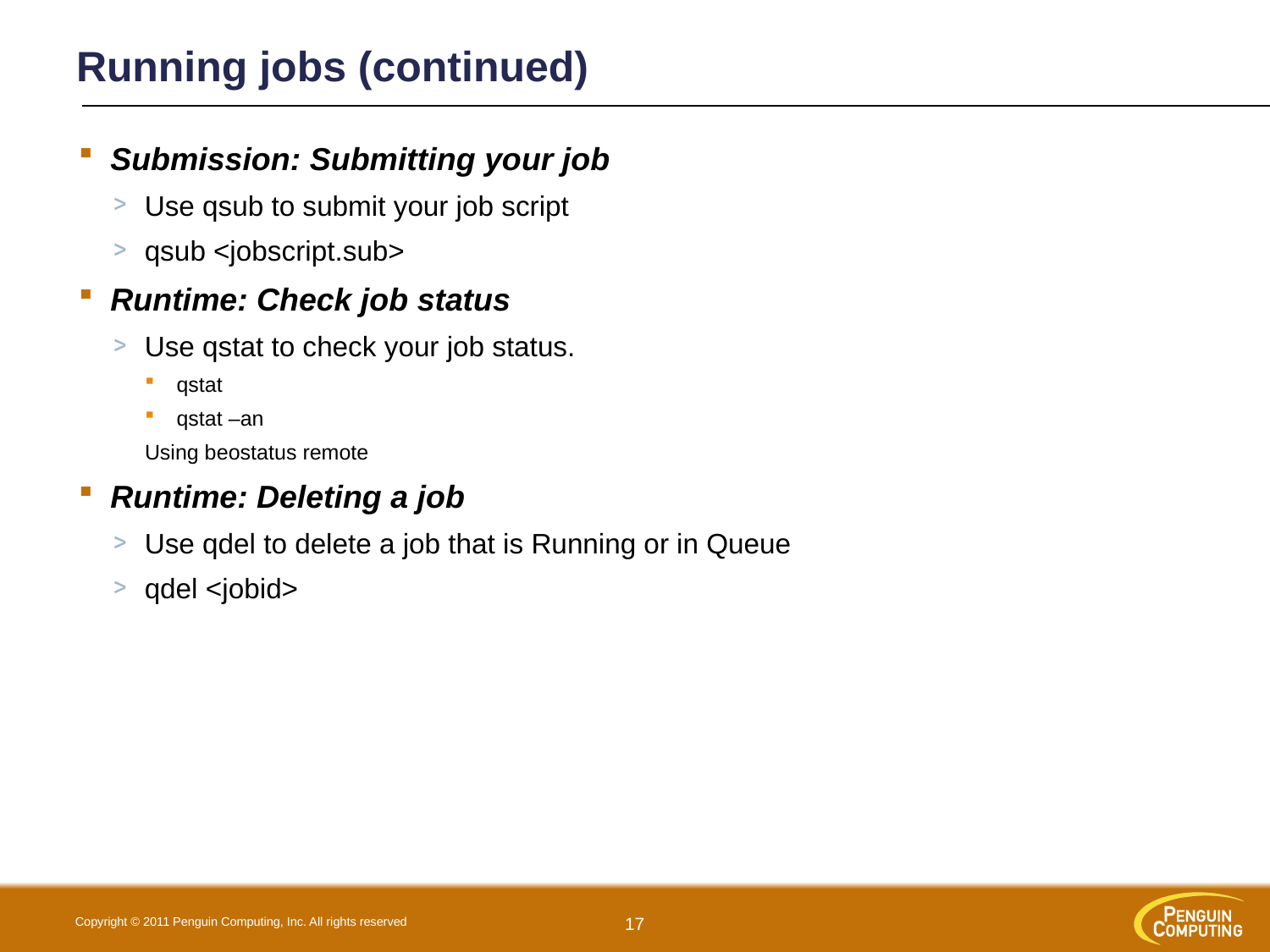

# Running jobs (continued)
Submission: Submitting your job
Use qsub to submit your job script
qsub <jobscript.sub>
Runtime: Check job status
Use qstat to check your job status.
qstat
qstat –an
Using beostatus remote
Runtime: Deleting a job
Use qdel to delete a job that is Running or in Queue
qdel <jobid>
17